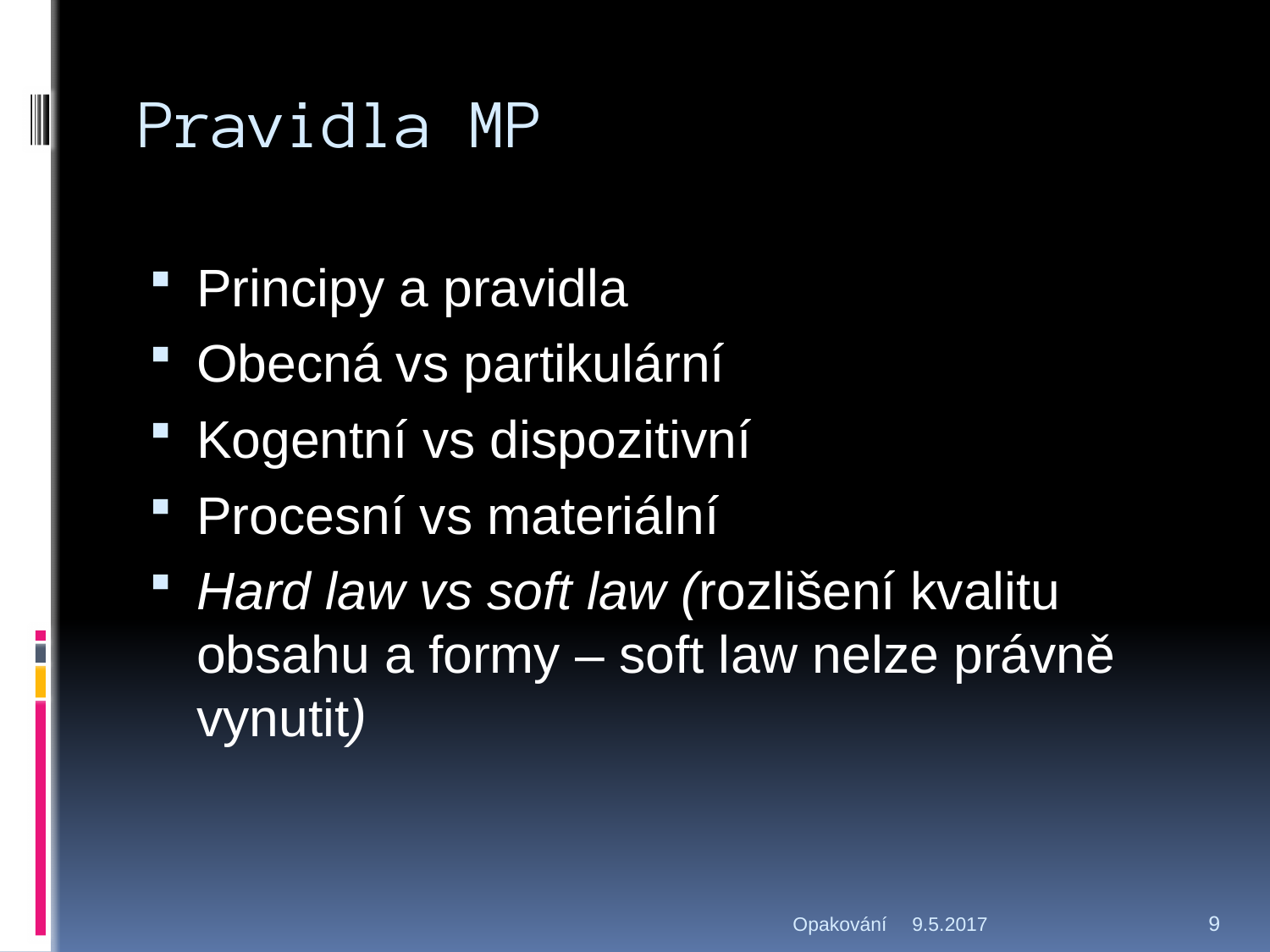

# Pravidla MP
Principy a pravidla
Obecná vs partikulární
Kogentní vs dispozitivní
Procesní vs materiální
Hard law vs soft law (rozlišení kvalitu obsahu a formy – soft law nelze právně vynutit)
Opakování
9.5.2017
9